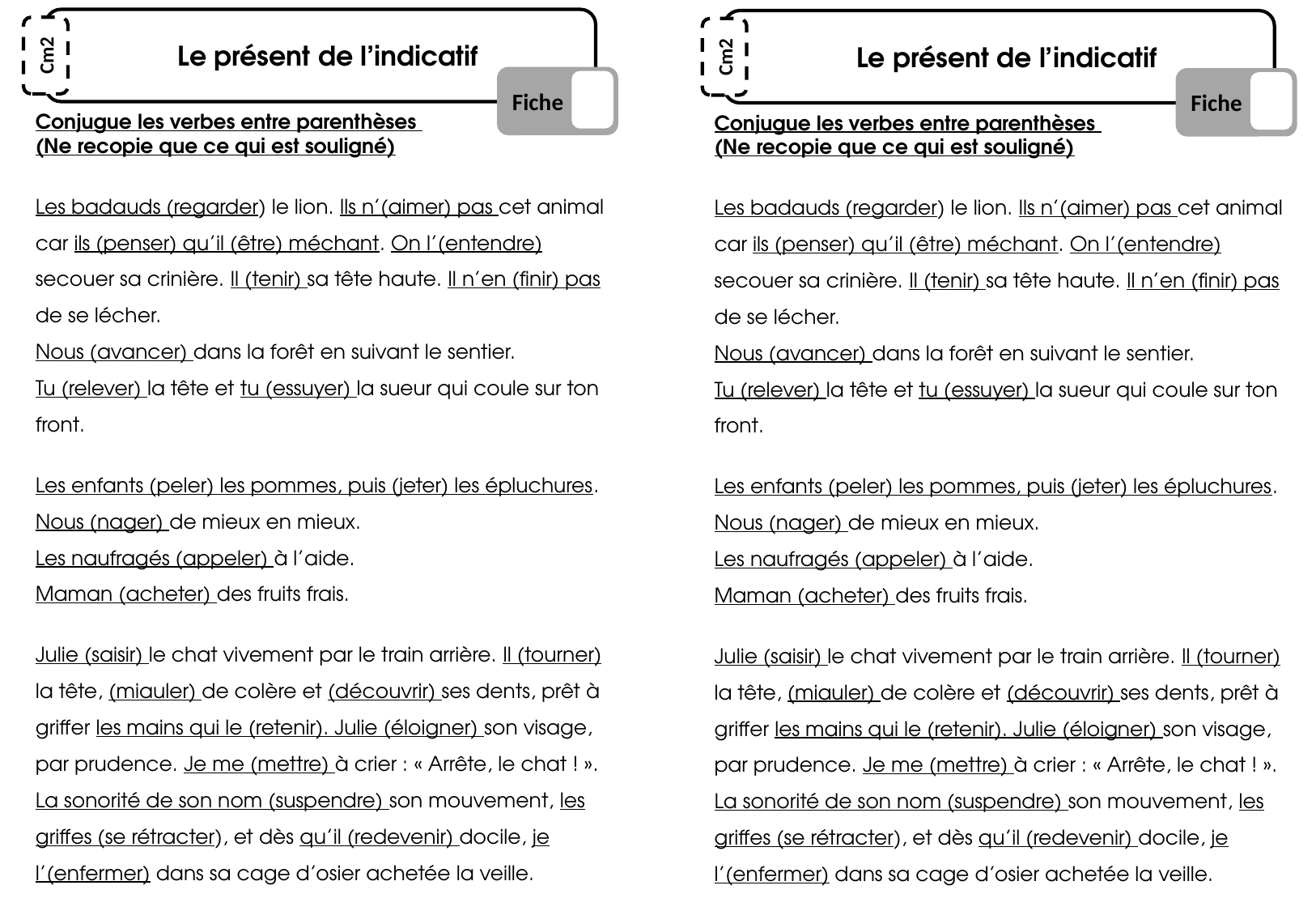

Le présent de l’indicatif
  Le présent de l’indicatif
Cm2
Cm2
Fiche

Fiche

Conjugue les verbes entre parenthèses
(Ne recopie que ce qui est souligné)

Les badauds (regarder) le lion. Ils n’(aimer) pas cet animal car ils (penser) qu’il (être) méchant. On l’(entendre) secouer sa crinière. Il (tenir) sa tête haute. Il n’en (finir) pas de se lécher.
Nous (avancer) dans la forêt en suivant le sentier.
Tu (relever) la tête et tu (essuyer) la sueur qui coule sur ton front.

Les enfants (peler) les pommes, puis (jeter) les épluchures.
Nous (nager) de mieux en mieux.
Les naufragés (appeler) à l’aide.
Maman (acheter) des fruits frais.

Julie (saisir) le chat vivement par le train arrière. Il (tourner) la tête, (miauler) de colère et (découvrir) ses dents, prêt à griffer les mains qui le (retenir). Julie (éloigner) son visage, par prudence. Je me (mettre) à crier : « Arrête, le chat ! ». La sonorité de son nom (suspendre) son mouvement, les griffes (se rétracter), et dès qu’il (redevenir) docile, je l’(enfermer) dans sa cage d’osier achetée la veille.
Conjugue les verbes entre parenthèses
(Ne recopie que ce qui est souligné)

Les badauds (regarder) le lion. Ils n’(aimer) pas cet animal car ils (penser) qu’il (être) méchant. On l’(entendre) secouer sa crinière. Il (tenir) sa tête haute. Il n’en (finir) pas de se lécher.
Nous (avancer) dans la forêt en suivant le sentier.
Tu (relever) la tête et tu (essuyer) la sueur qui coule sur ton front.

Les enfants (peler) les pommes, puis (jeter) les épluchures.
Nous (nager) de mieux en mieux.
Les naufragés (appeler) à l’aide.
Maman (acheter) des fruits frais.

Julie (saisir) le chat vivement par le train arrière. Il (tourner) la tête, (miauler) de colère et (découvrir) ses dents, prêt à griffer les mains qui le (retenir). Julie (éloigner) son visage, par prudence. Je me (mettre) à crier : « Arrête, le chat ! ». La sonorité de son nom (suspendre) son mouvement, les griffes (se rétracter), et dès qu’il (redevenir) docile, je l’(enfermer) dans sa cage d’osier achetée la veille.